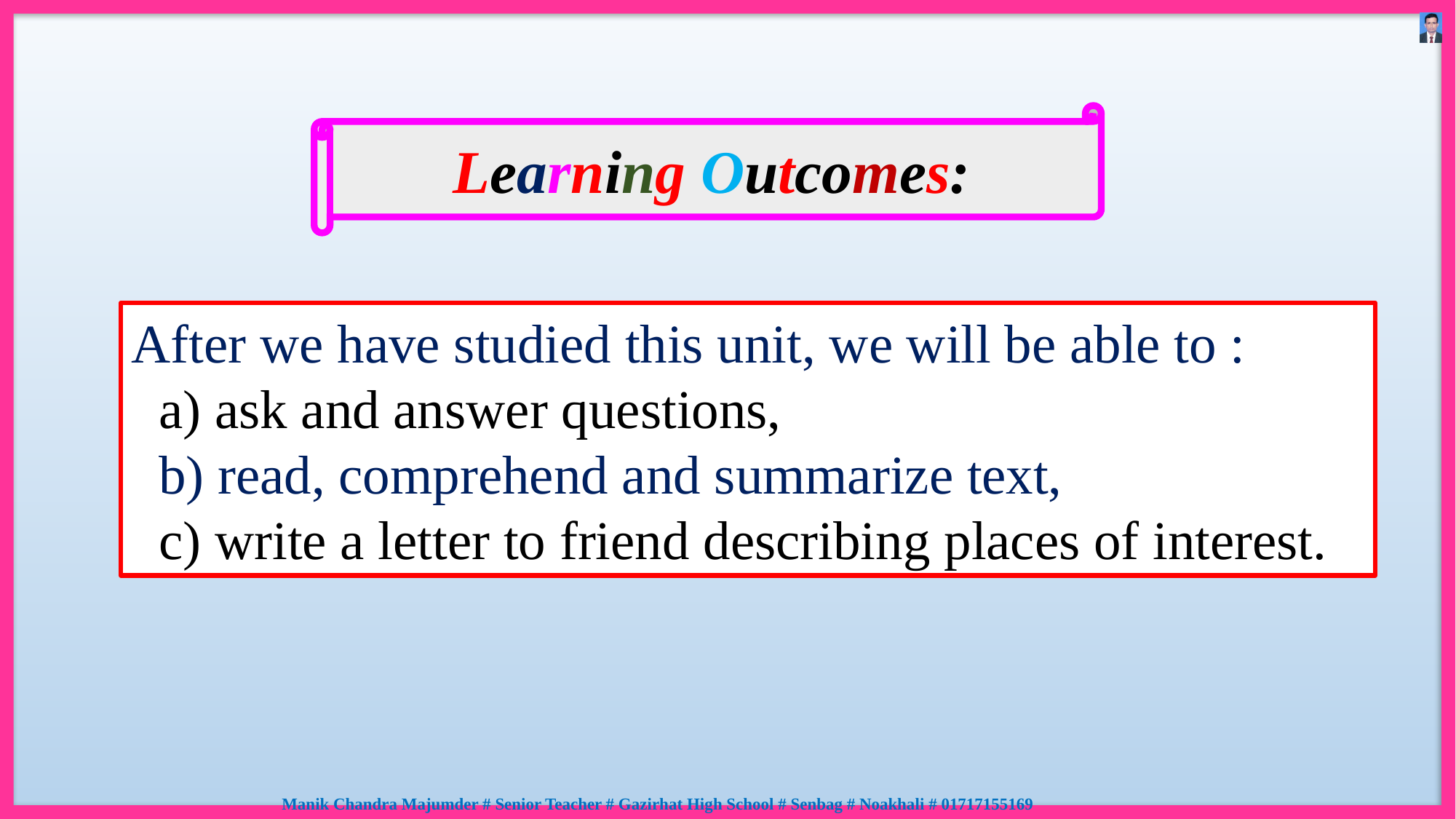

Learning Outcomes:
After we have studied this unit, we will be able to :
  a) ask and answer questions,
  b) read, comprehend and summarize text,
  c) write a letter to friend describing places of interest.